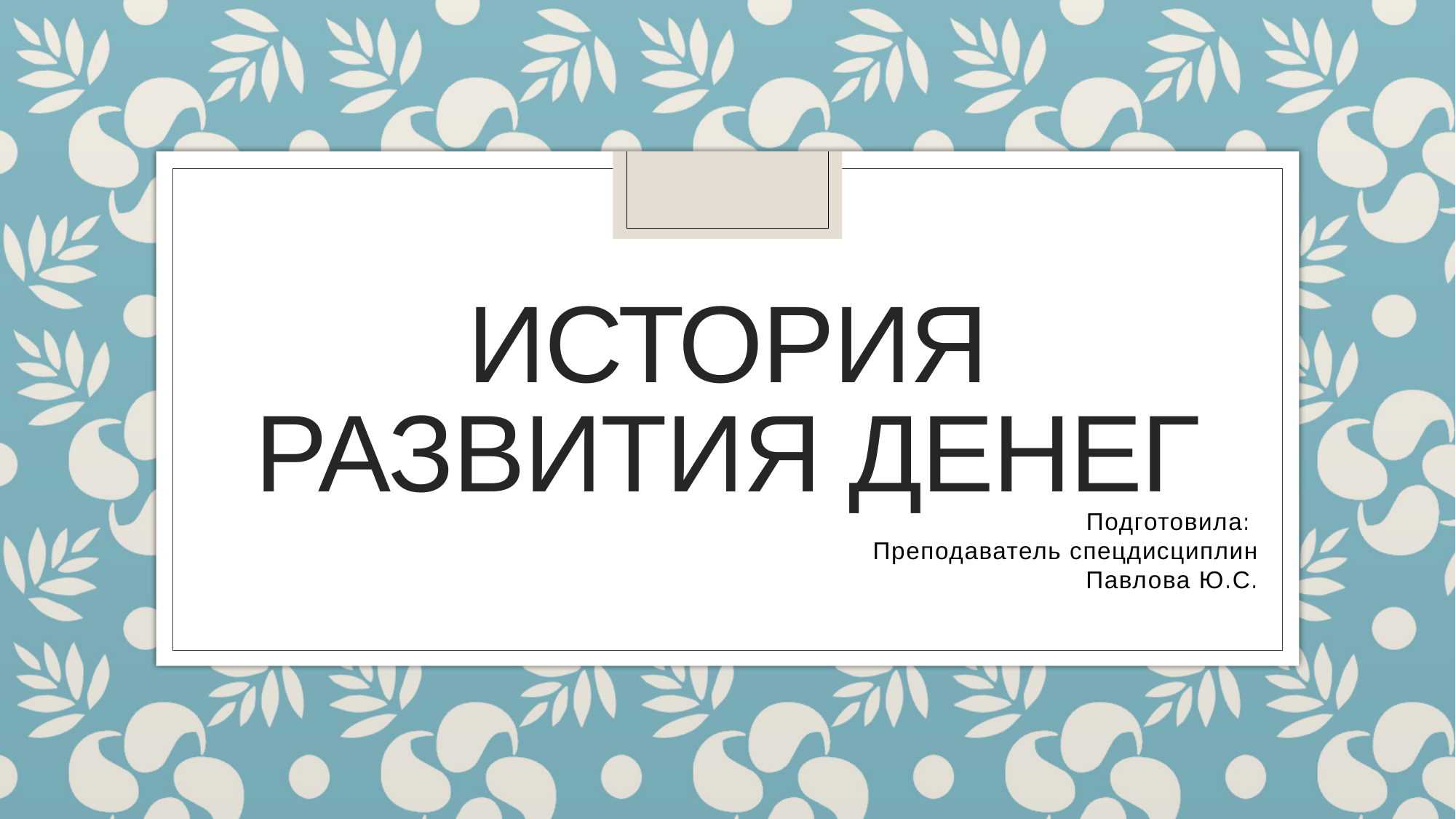

# История развития денег
Подготовила:
Преподаватель спецдисциплин
Павлова Ю.С.